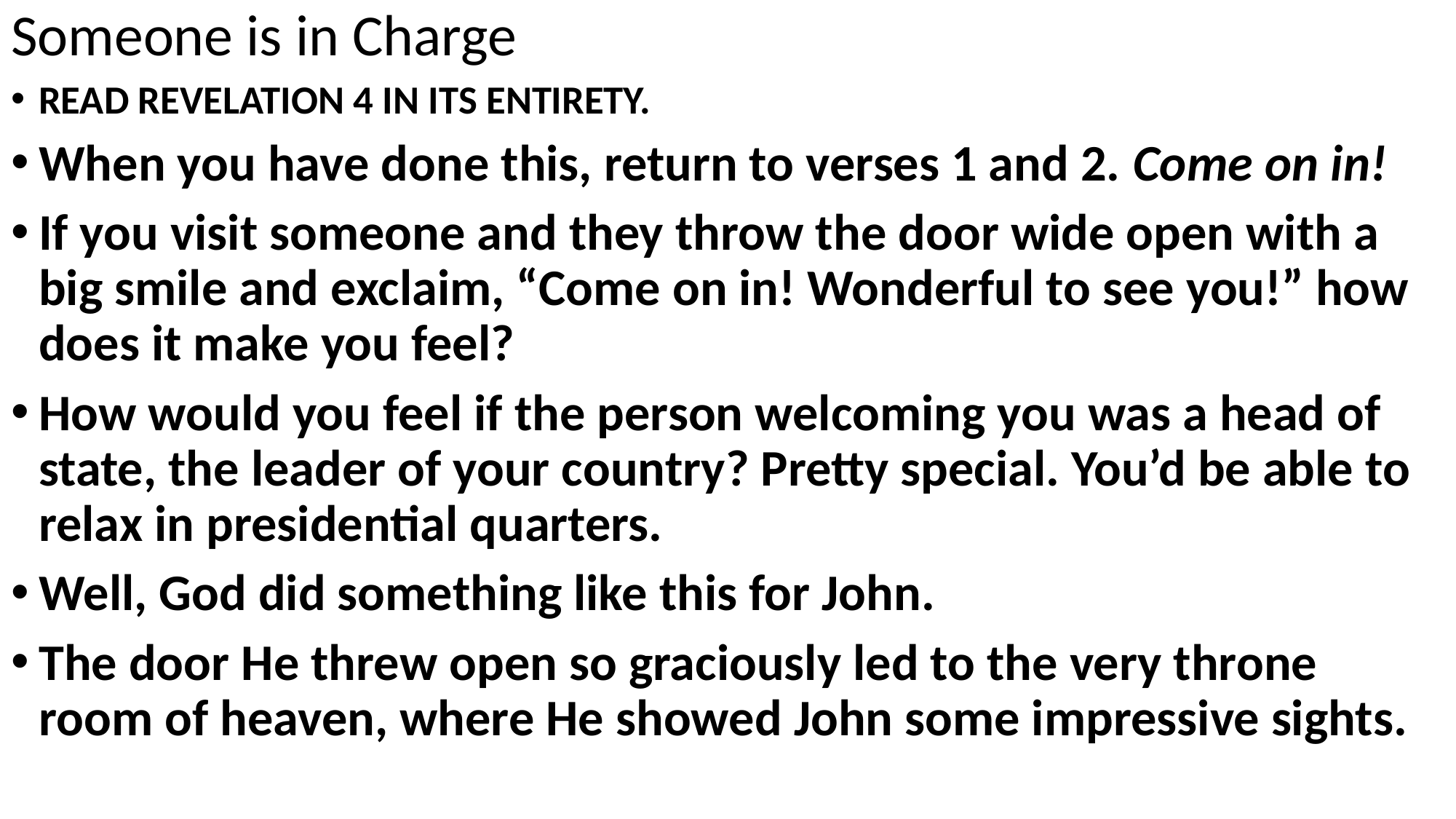

# Someone is in Charge
READ REVELATION 4 IN ITS ENTIRETY.
When you have done this, return to verses 1 and 2. Come on in!
If you visit someone and they throw the door wide open with a big smile and exclaim, “Come on in! Wonderful to see you!” how does it make you feel?
How would you feel if the person welcoming you was a head of state, the leader of your country? Pretty special. You’d be able to relax in presidential quarters.
Well, God did something like this for John.
The door He threw open so graciously led to the very throne room of heaven, where He showed John some impressive sights.